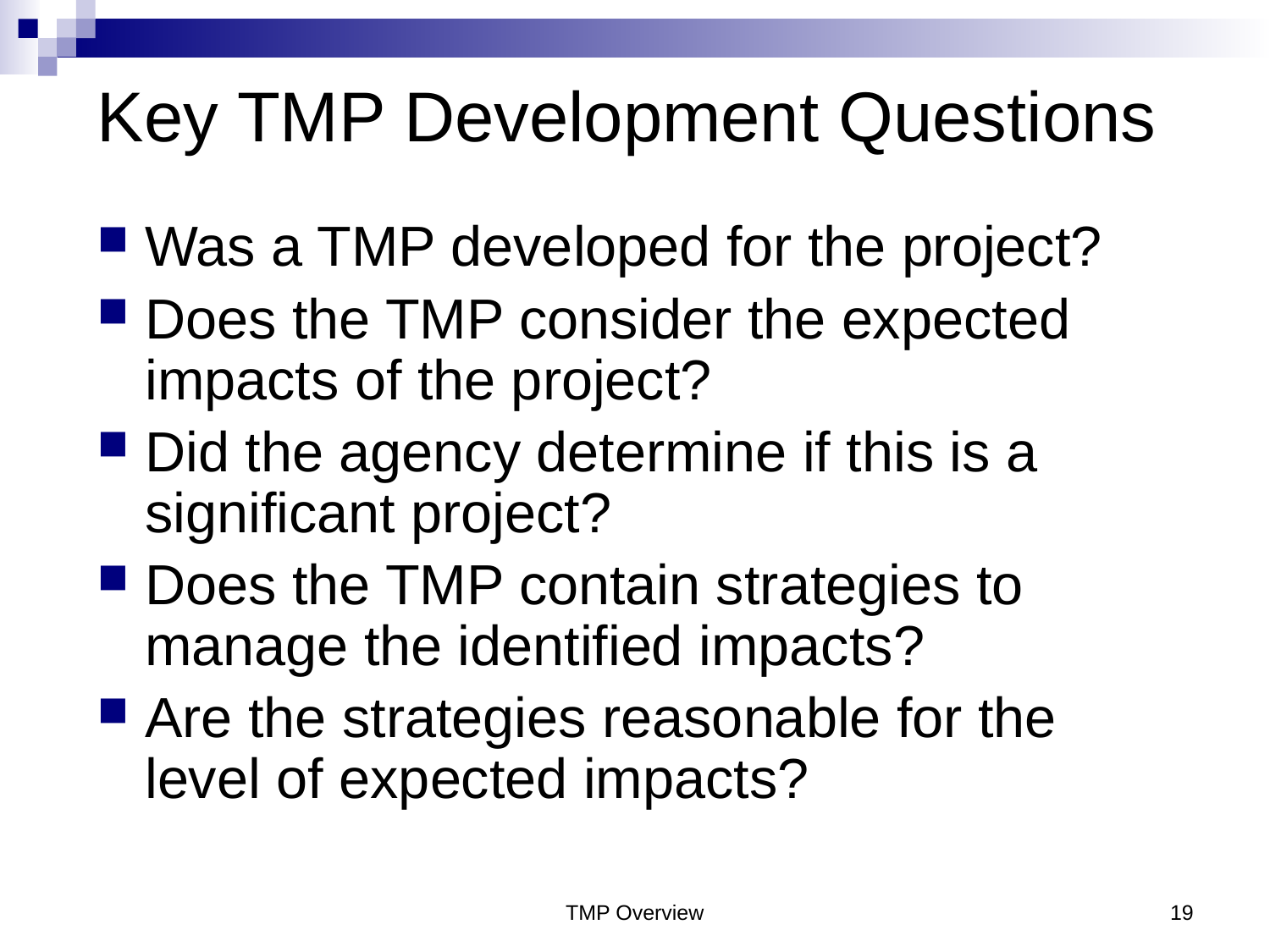

# Key TMP Development Questions
Was a TMP developed for the project?
Does the TMP consider the expected impacts of the project?
Did the agency determine if this is a significant project?
Does the TMP contain strategies to manage the identified impacts?
Are the strategies reasonable for the level of expected impacts?
TMP Overview
19